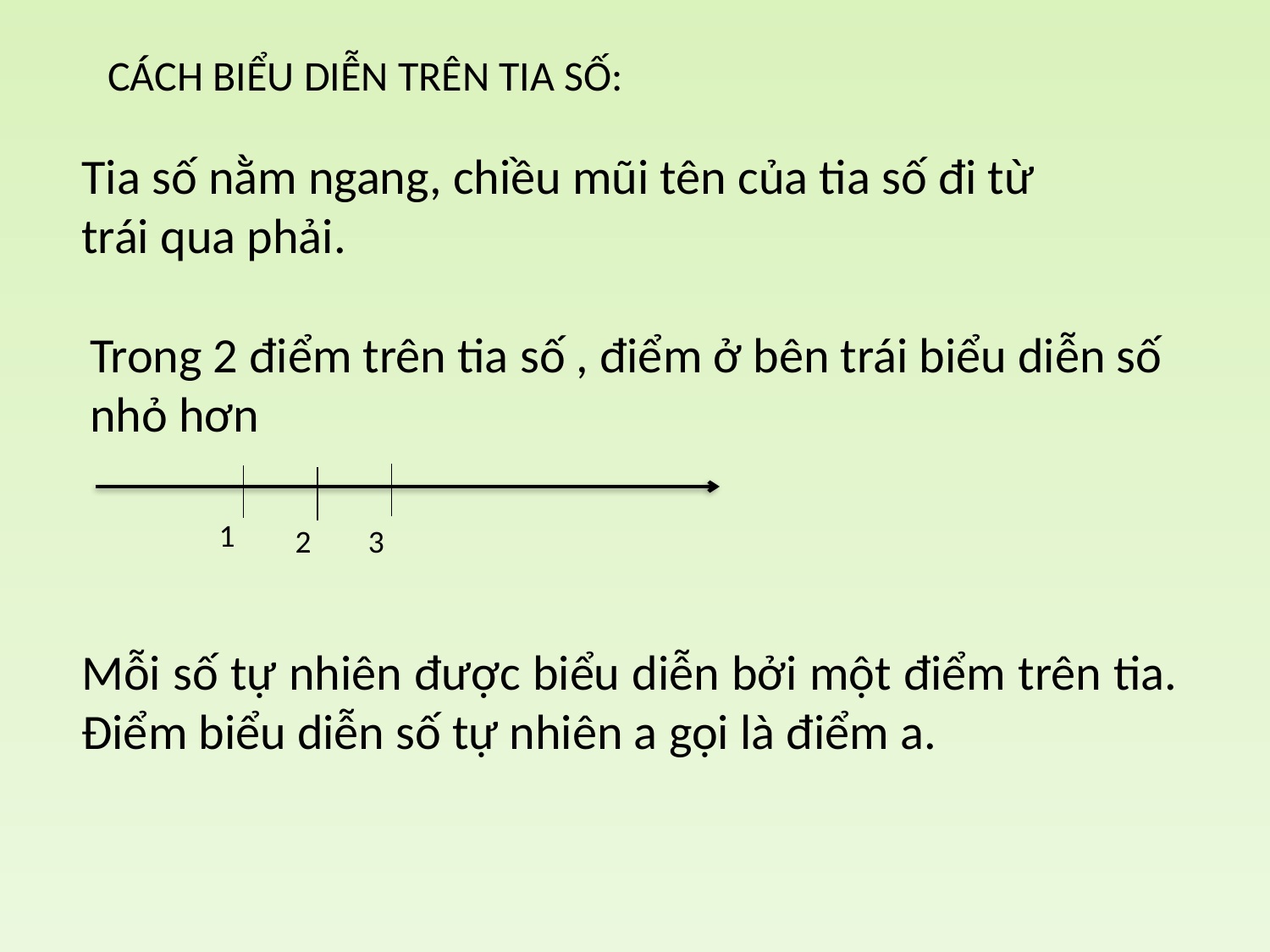

CÁCH BIỂU DIỄN TRÊN TIA SỐ:
Tia số nằm ngang, chiều mũi tên của tia số đi từ trái qua phải.

Trong 2 điểm trên tia số , điểm ở bên trái biểu diễn số nhỏ hơn
1
2

3
Mỗi số tự nhiên được biểu diễn bởi một điểm trên tia. Điểm biểu diễn số tự nhiên a gọi là điểm a.